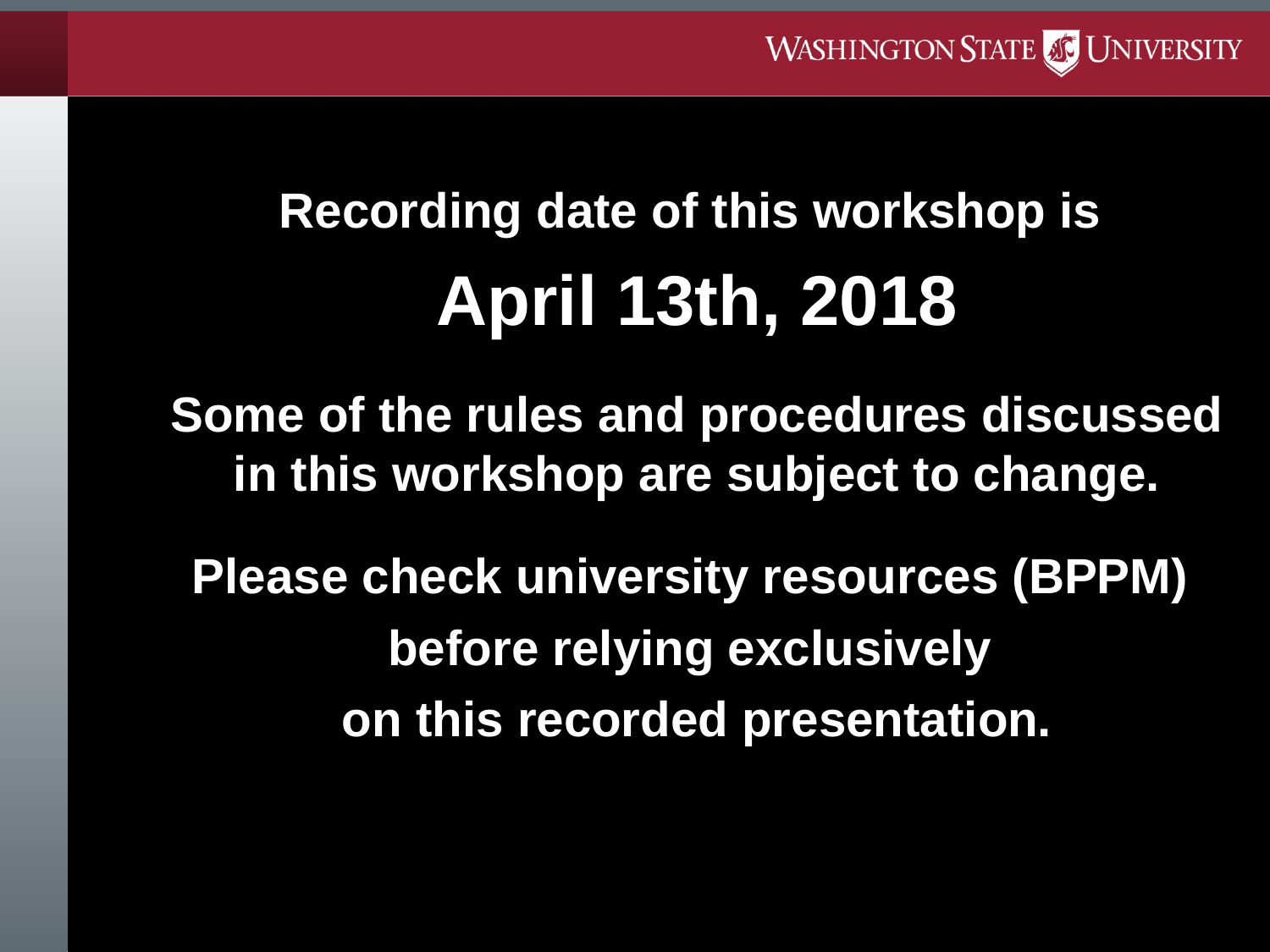

Recording date of this workshop is
April 13th, 2018

Some of the rules and procedures discussed in this workshop are subject to change.

Please check university resources (BPPM)
before relying exclusively
on this recorded presentation.